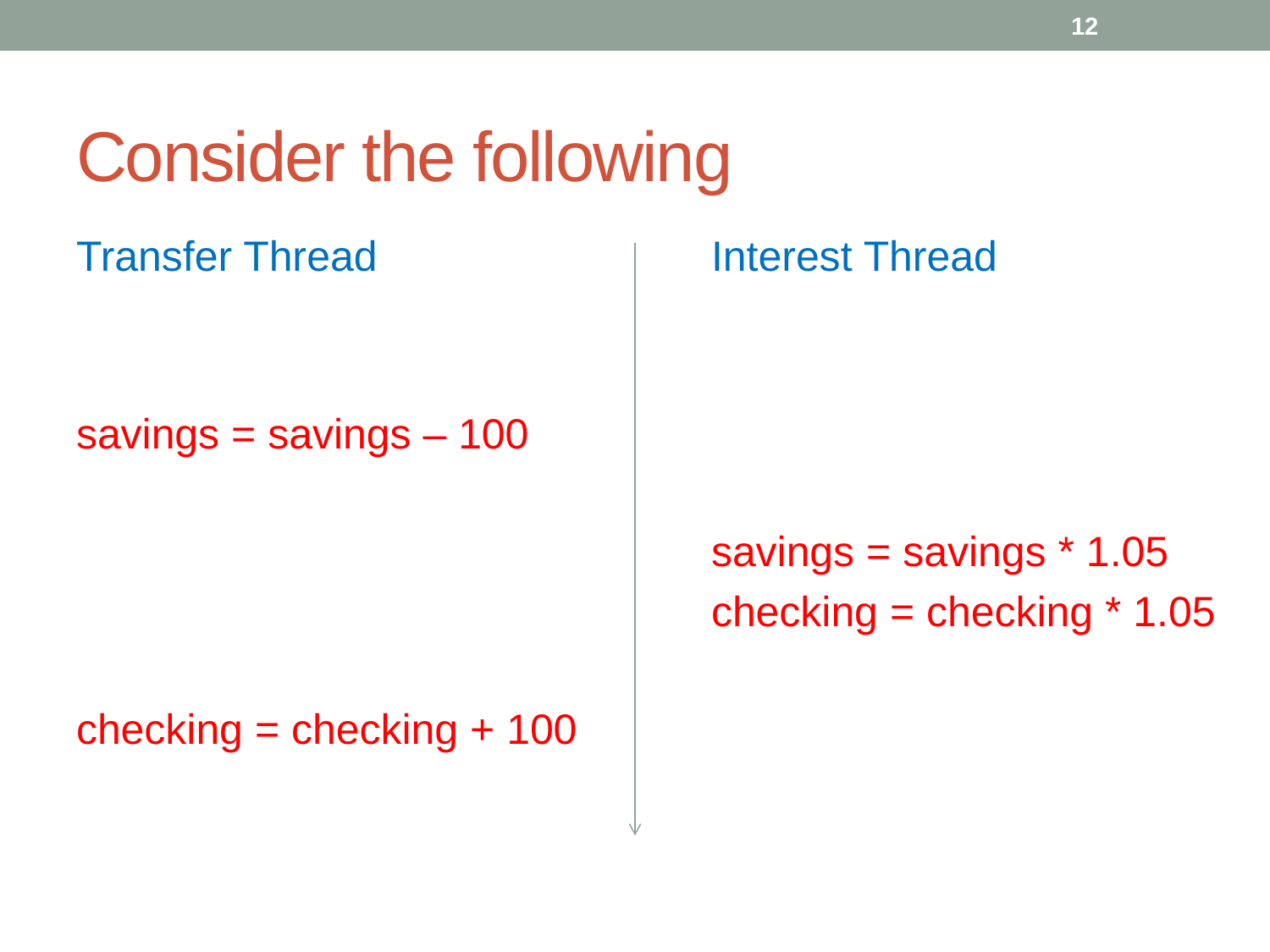

12
# Consider the following
Transfer Thread			Interest Thread

savings = savings – 100

					savings = savings * 1.05
					checking = checking * 1.05

checking = checking + 100